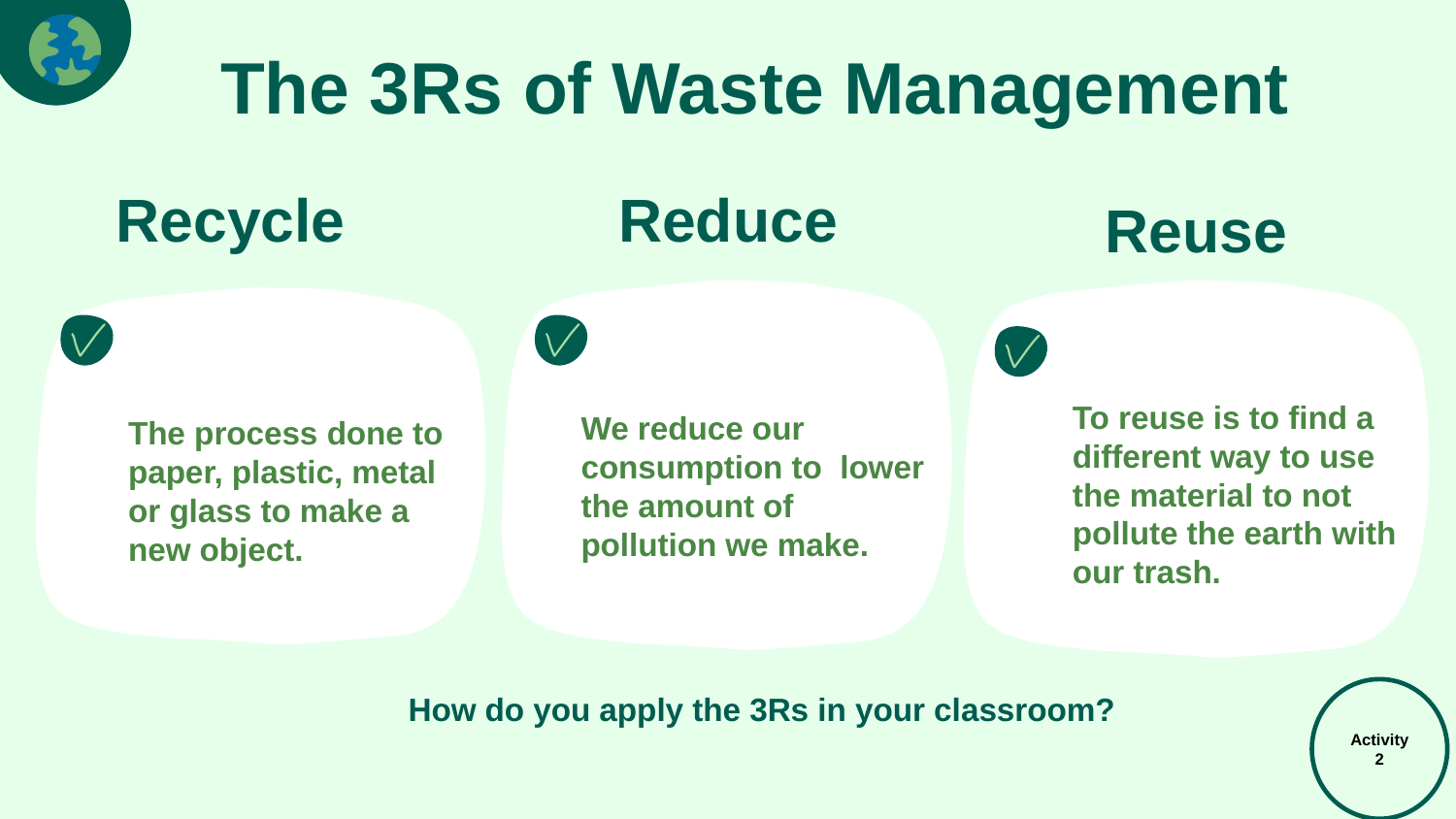

# The 3Rs of Waste Management
Reuse
Recycle
Reduce

The process done to paper, plastic, metal or glass to make a new object.
To reuse is to find a different way to use the material to not pollute the earth with our trash.
We reduce our consumption to  lower the amount of pollution we make.
How do you apply the 3Rs in your classroom?
Activity 2